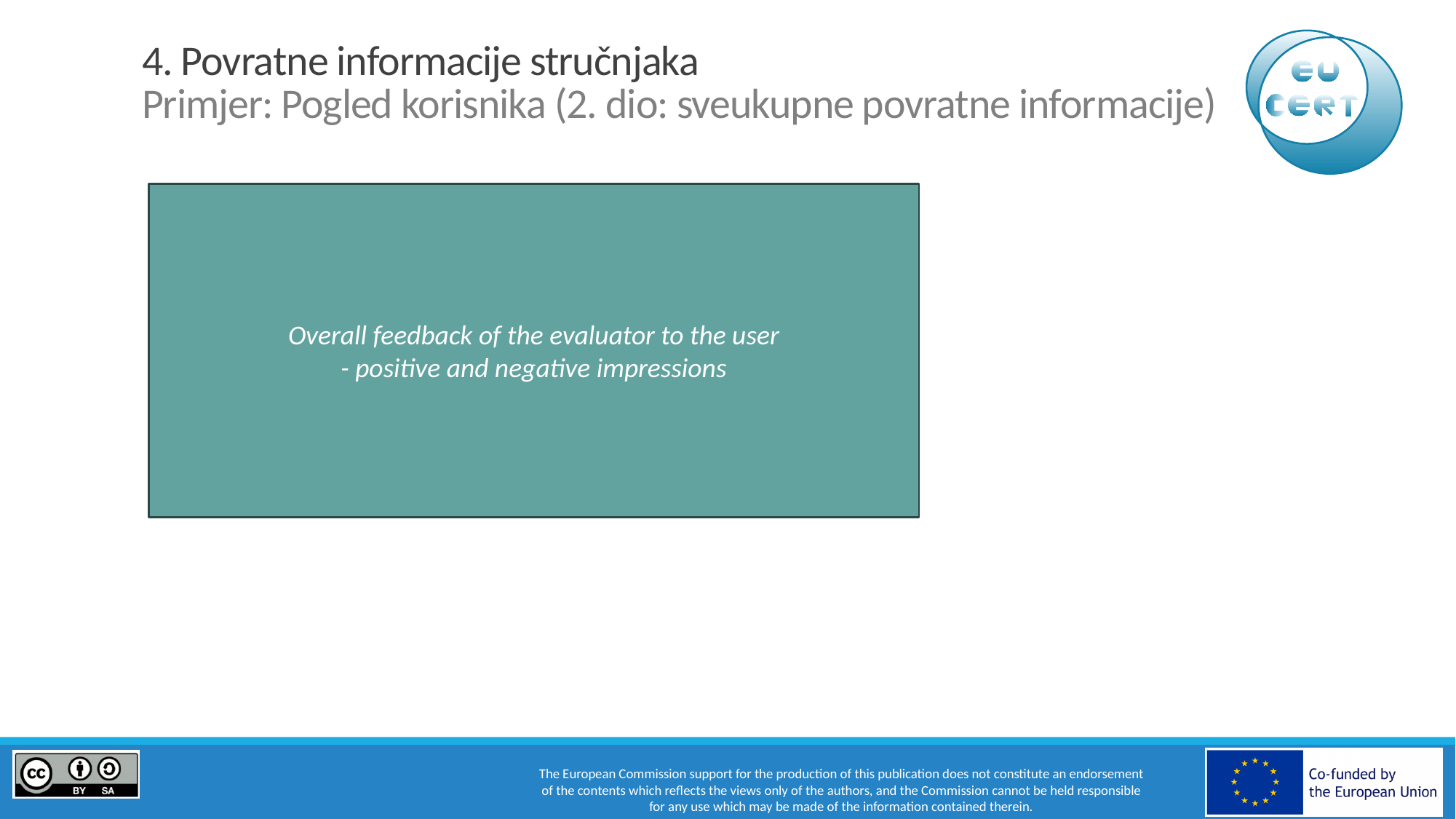

# 4. Povratne informacije stručnjaka Primjer: Pogled korisnika (2. dio: sveukupne povratne informacije)
Overall feedback of the evaluator to the user
- positive and negative impressions